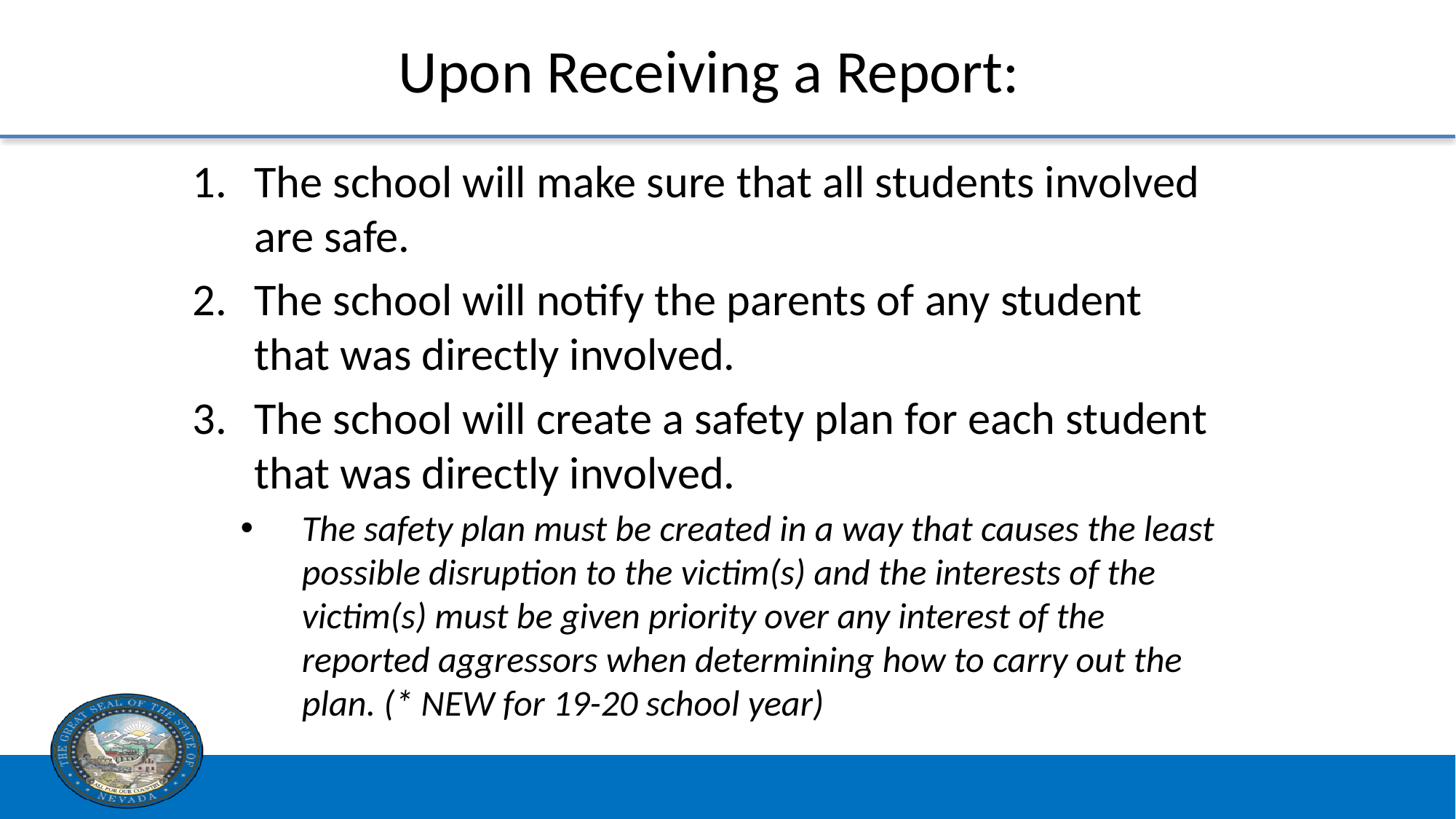

# Upon Receiving a Report:
The school will make sure that all students involved are safe.
The school will notify the parents of any student that was directly involved.
The school will create a safety plan for each student that was directly involved.
The safety plan must be created in a way that causes the least possible disruption to the victim(s) and the interests of the victim(s) must be given priority over any interest of the reported aggressors when determining how to carry out the plan. (* NEW for 19-20 school year)